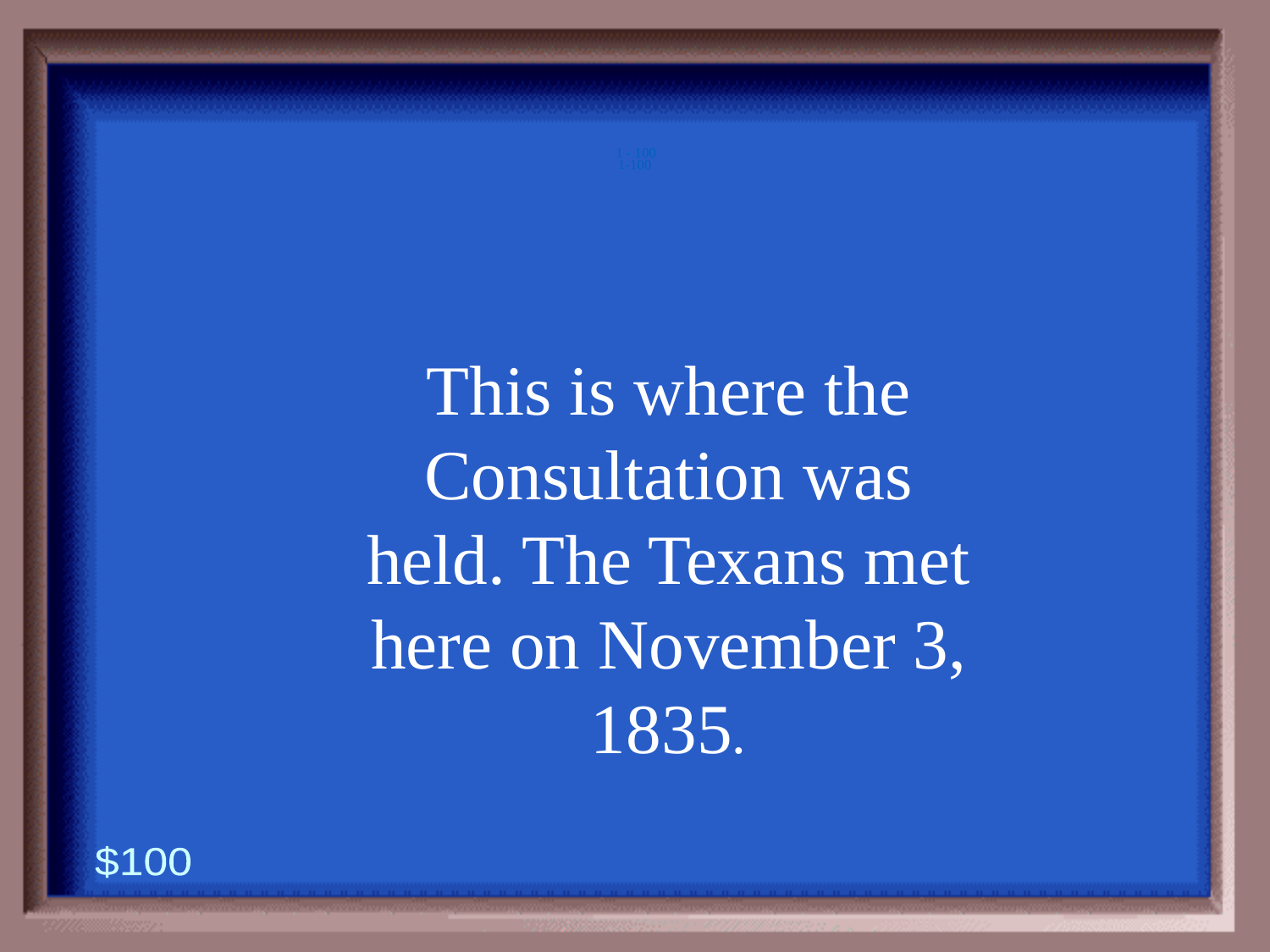

1-100
1 - 100

This is where the Consultation was held. The Texans met here on November 3, 1835.
$100